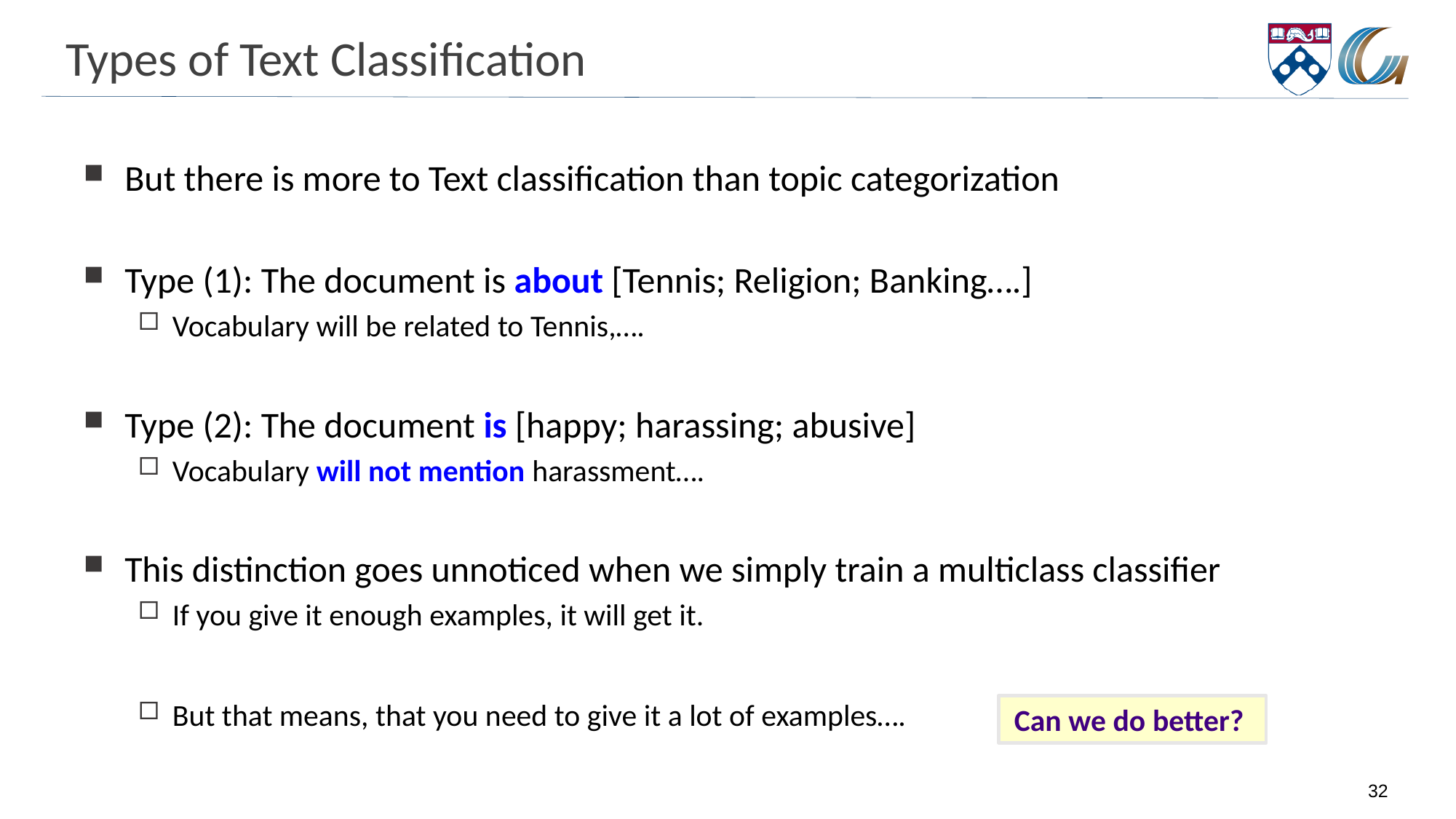

# Types of Text Classification
But there is more to Text classification than topic categorization

Type (1): The document is about [Tennis; Religion; Banking….]
Vocabulary will be related to Tennis,….

Type (2): The document is [happy; harassing; abusive]
Vocabulary will not mention harassment….

This distinction goes unnoticed when we simply train a multiclass classifier
If you give it enough examples, it will get it.

But that means, that you need to give it a lot of examples….
Can we do better?
32